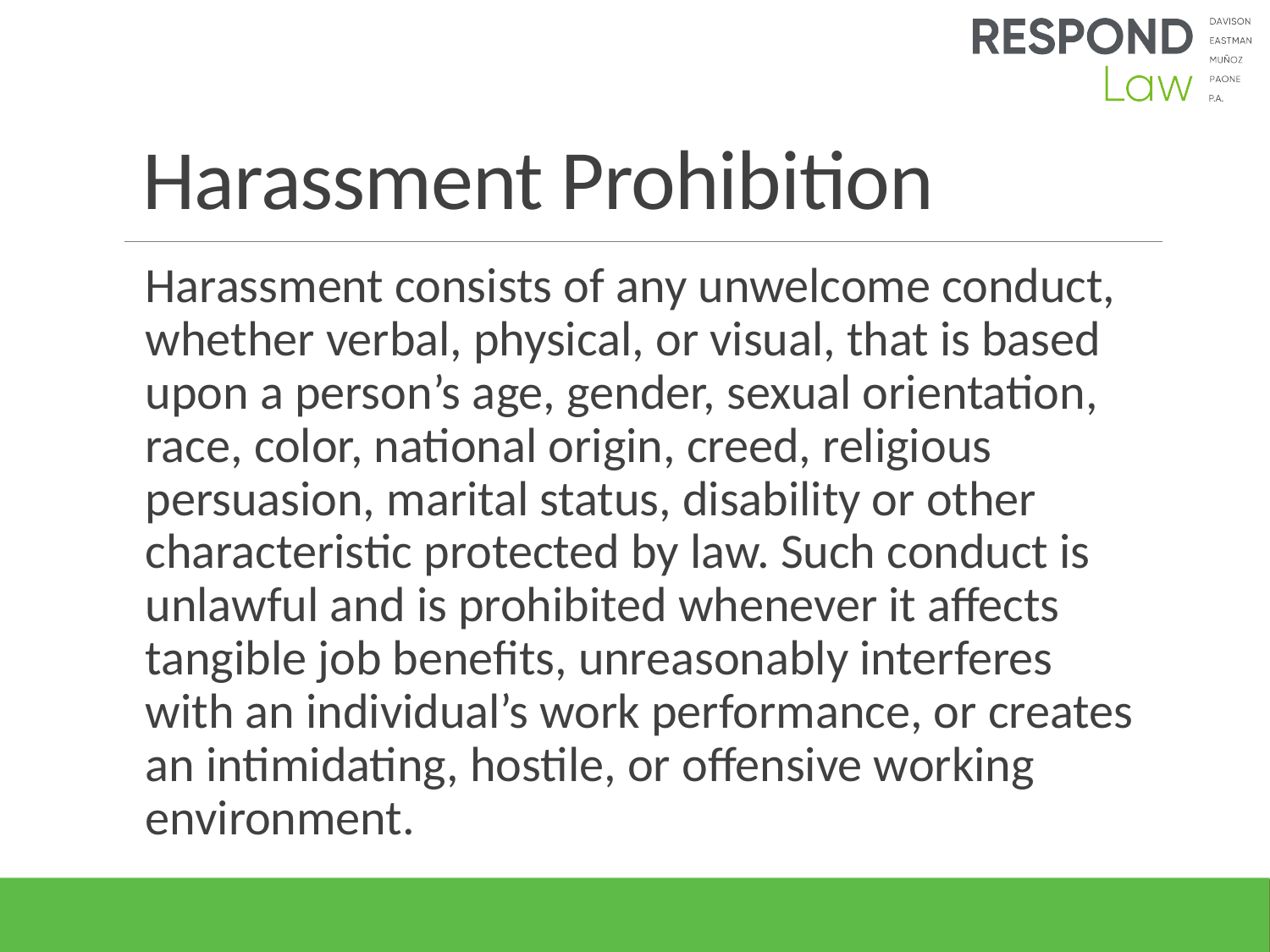

# Harassment Prohibition
Harassment consists of any unwelcome conduct, whether verbal, physical, or visual, that is based upon a person’s age, gender, sexual orientation, race, color, national origin, creed, religious persuasion, marital status, disability or other characteristic protected by law. Such conduct is unlawful and is prohibited whenever it affects tangible job benefits, unreasonably interferes with an individual’s work performance, or creates an intimidating, hostile, or offensive working environment.